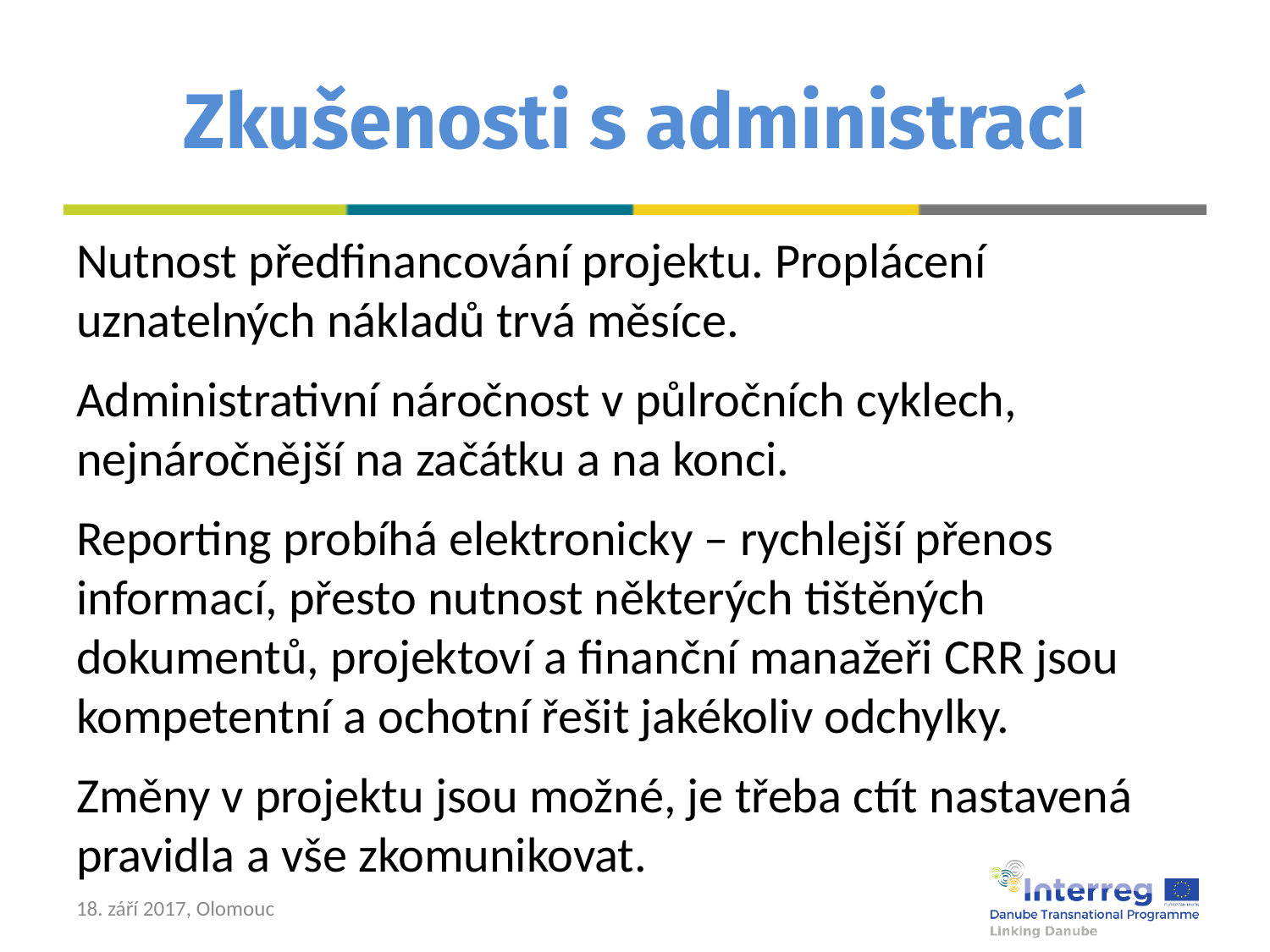

# Zkušenosti s administrací
Nutnost předfinancování projektu. Proplácení uznatelných nákladů trvá měsíce.
Administrativní náročnost v půlročních cyklech, nejnáročnější na začátku a na konci.
Reporting probíhá elektronicky – rychlejší přenos informací, přesto nutnost některých tištěných dokumentů, projektoví a finanční manažeři CRR jsou kompetentní a ochotní řešit jakékoliv odchylky.
Změny v projektu jsou možné, je třeba ctít nastavená pravidla a vše zkomunikovat.
18. září 2017, Olomouc